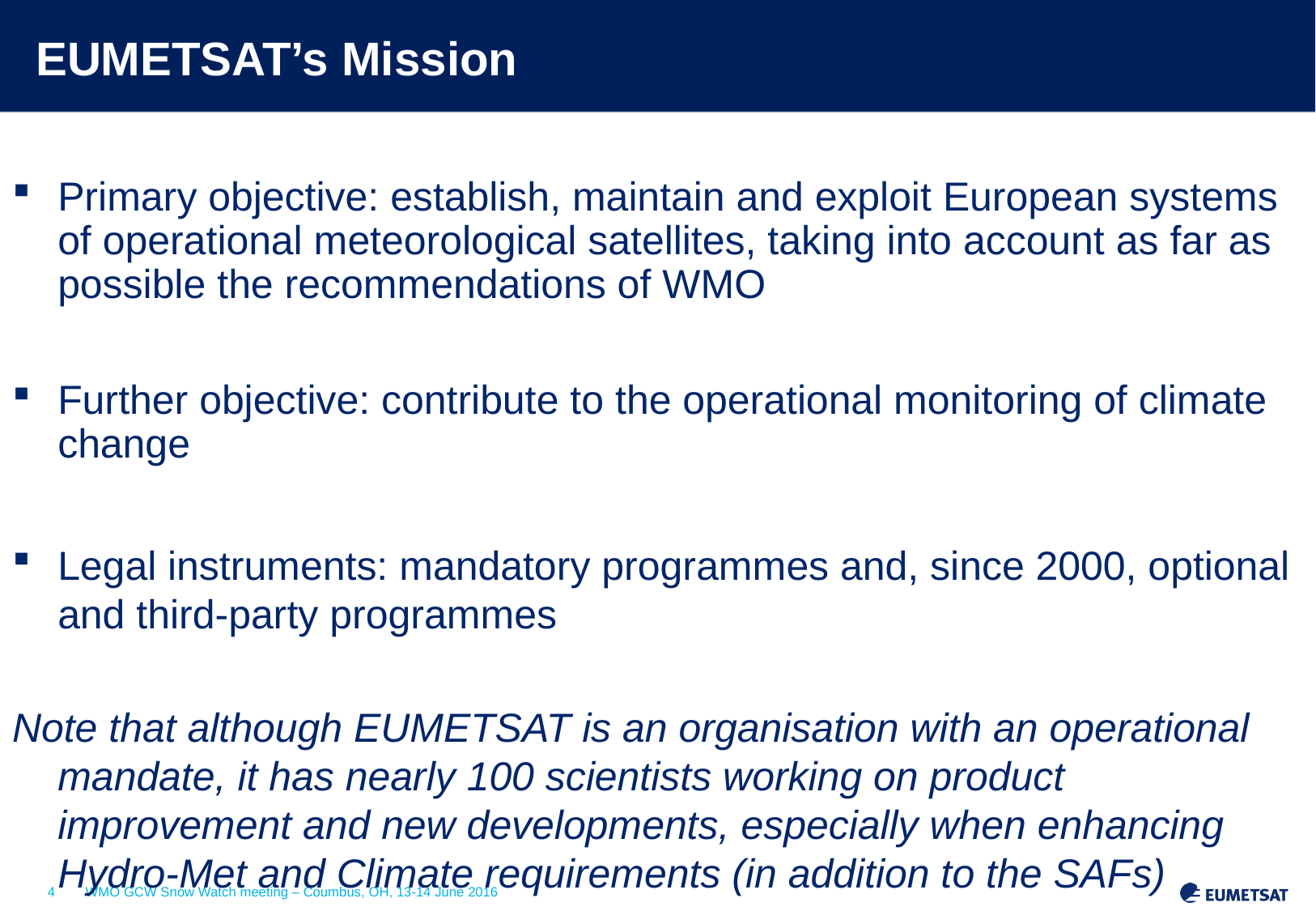

# EUMETSAT’s Mission

Primary objective: establish, maintain and exploit European systems of operational meteorological satellites, taking into account as far as possible the recommendations of WMO

Further objective: contribute to the operational monitoring of climate change

Legal instruments: mandatory programmes and, since 2000, optional and third-party programmes

Note that although EUMETSAT is an organisation with an operational mandate, it has nearly 100 scientists working on product improvement and new developments, especially when enhancing Hydro-Met and Climate requirements (in addition to the SAFs)